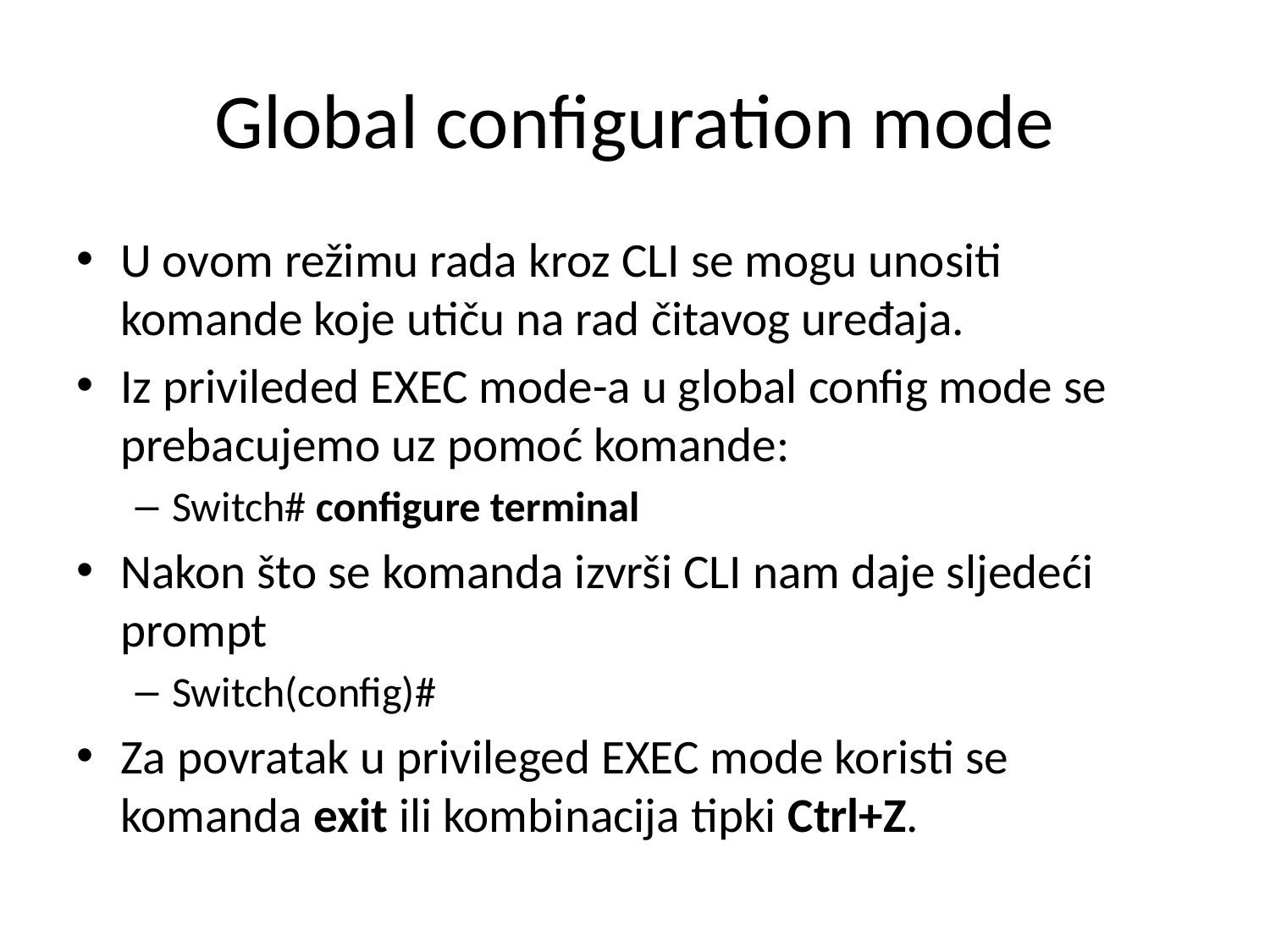

# Global configuration mode
U ovom režimu rada kroz CLI se mogu unositi komande koje utiču na rad čitavog uređaja.
Iz privileded EXEC mode-a u global config mode se prebacujemo uz pomoć komande:
Switch# configure terminal
Nakon što se komanda izvrši CLI nam daje sljedeći prompt
Switch(config)#
Za povratak u privileged EXEC mode koristi se komanda exit ili kombinacija tipki Ctrl+Z.